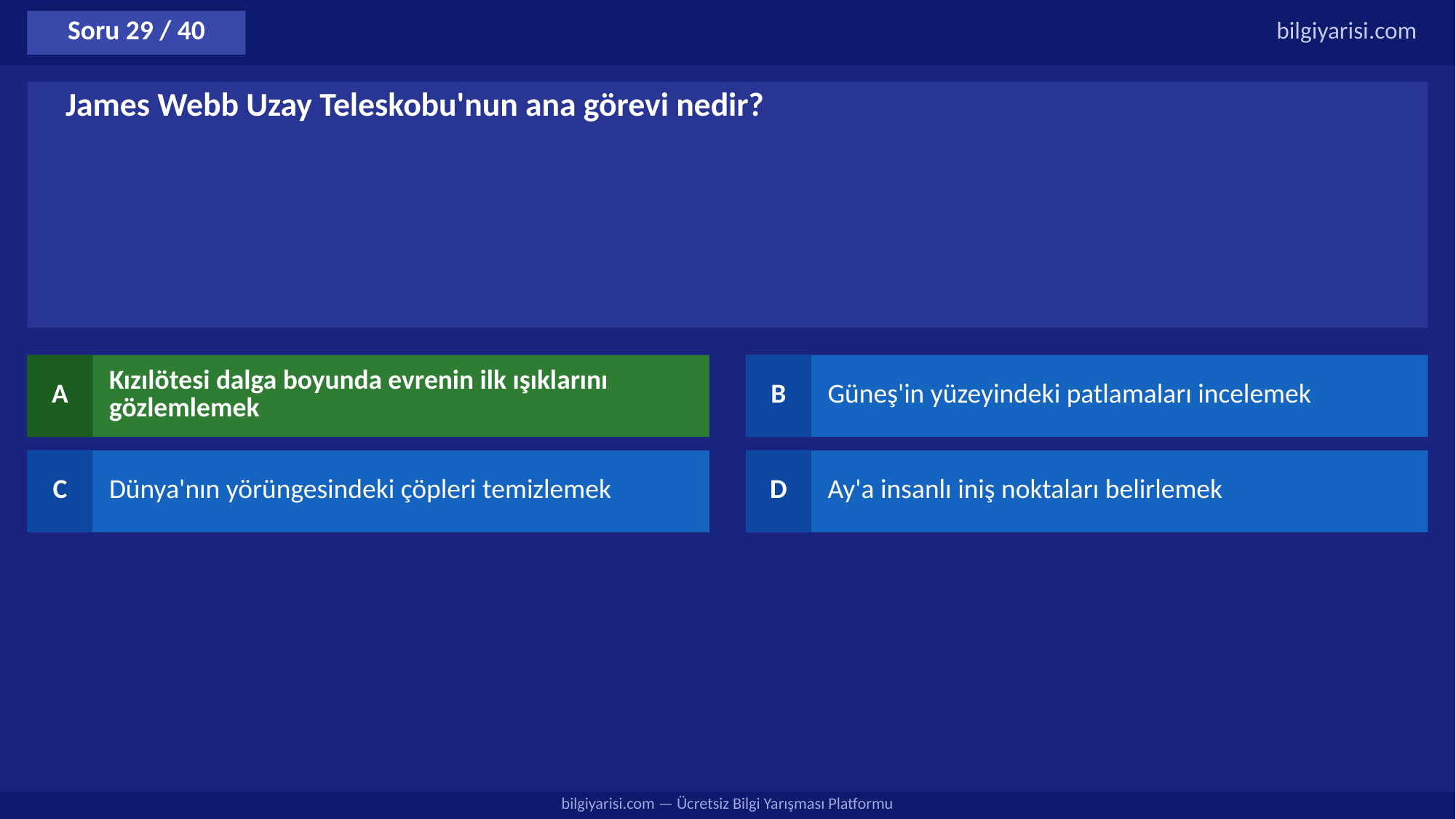

Soru 29 / 40
bilgiyarisi.com

James Webb Uzay Teleskobu'nun ana görevi nedir?

A
Kızılötesi dalga boyunda evrenin ilk ışıklarını gözlemlemek

B
Güneş'in yüzeyindeki patlamaları incelemek

C
Dünya'nın yörüngesindeki çöpleri temizlemek

D
Ay'a insanlı iniş noktaları belirlemek
bilgiyarisi.com — Ücretsiz Bilgi Yarışması Platformu